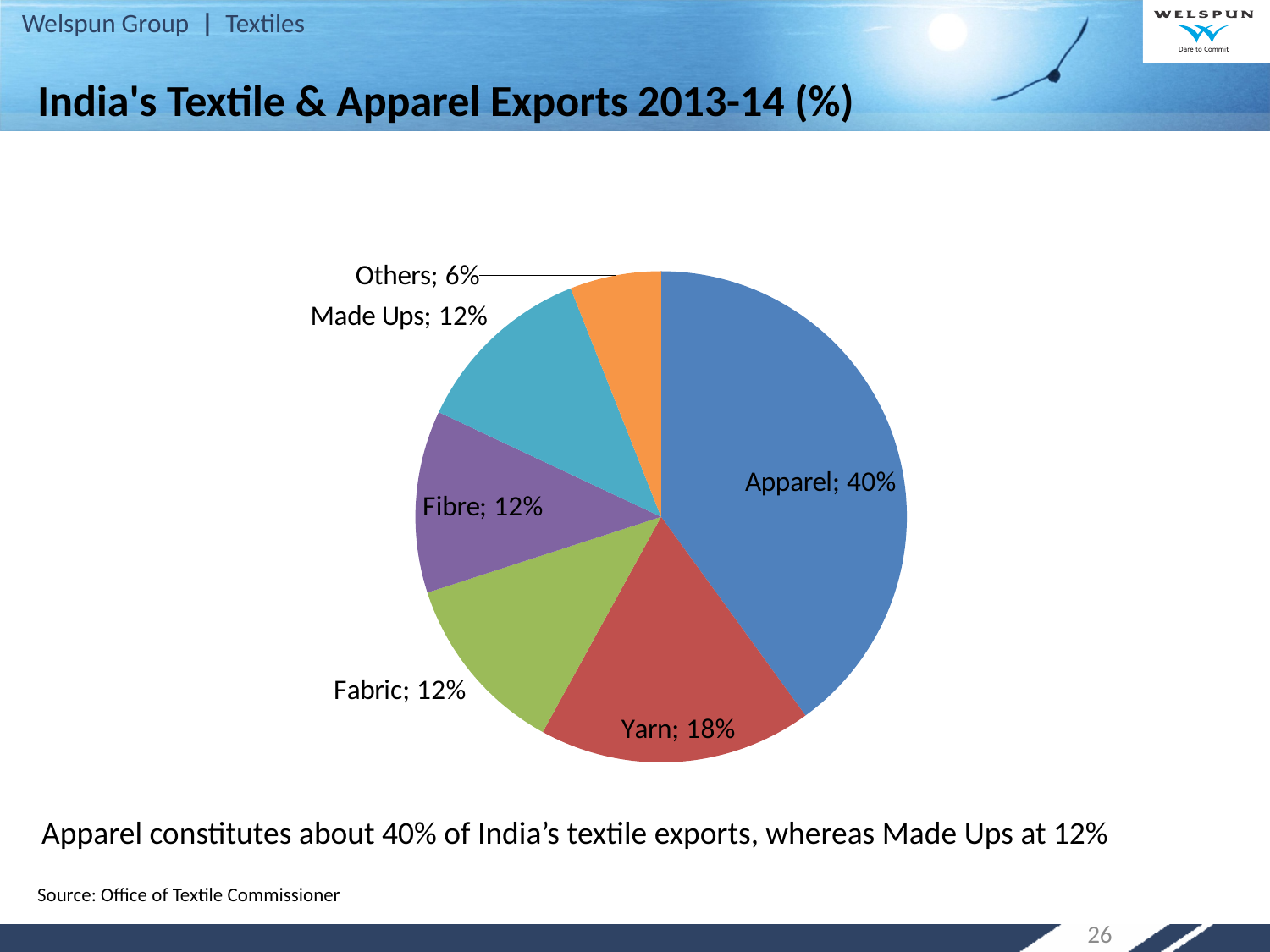

India's Textile & Apparel Exports 2013-14 (%)

### Chart

| Category |  |
|---|---|
| Apparel | 0.4 |
| Yarn | 0.18 |
| Fabric | 0.12 |
| Fibre | 0.12 |
| Made Ups | 0.12 |
| Others | 0.06 |
Apparel constitutes about 40% of India’s textile exports, whereas Made Ups at 12%
Source: Office of Textile Commissioner
26